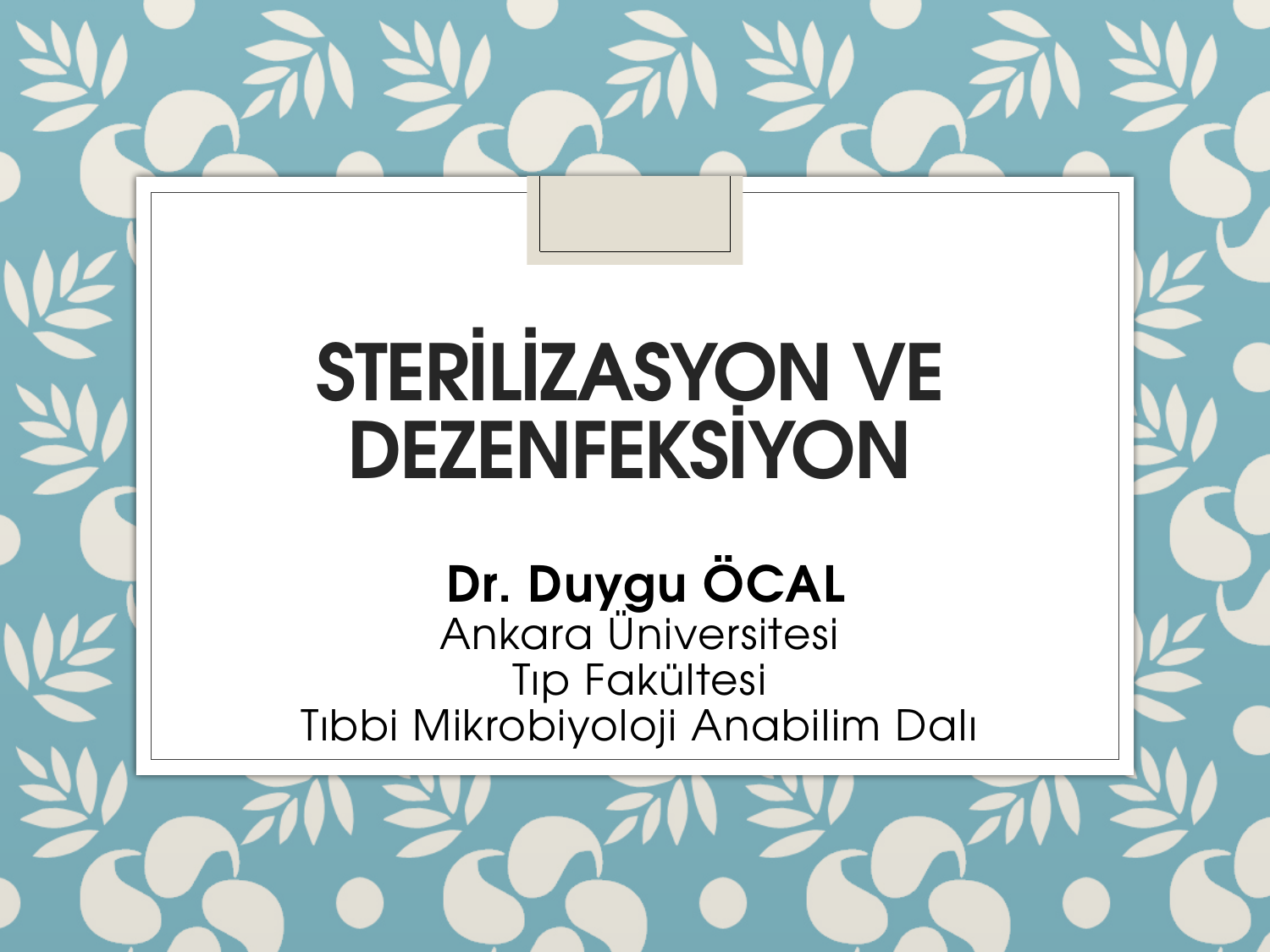

# STERİLİZASYON VE DEZENFEKSİYON
Dr. Duygu ÖCAL
Ankara Üniversitesi
Tıp Fakültesi
Tıbbi Mikrobiyoloji Anabilim Dalı